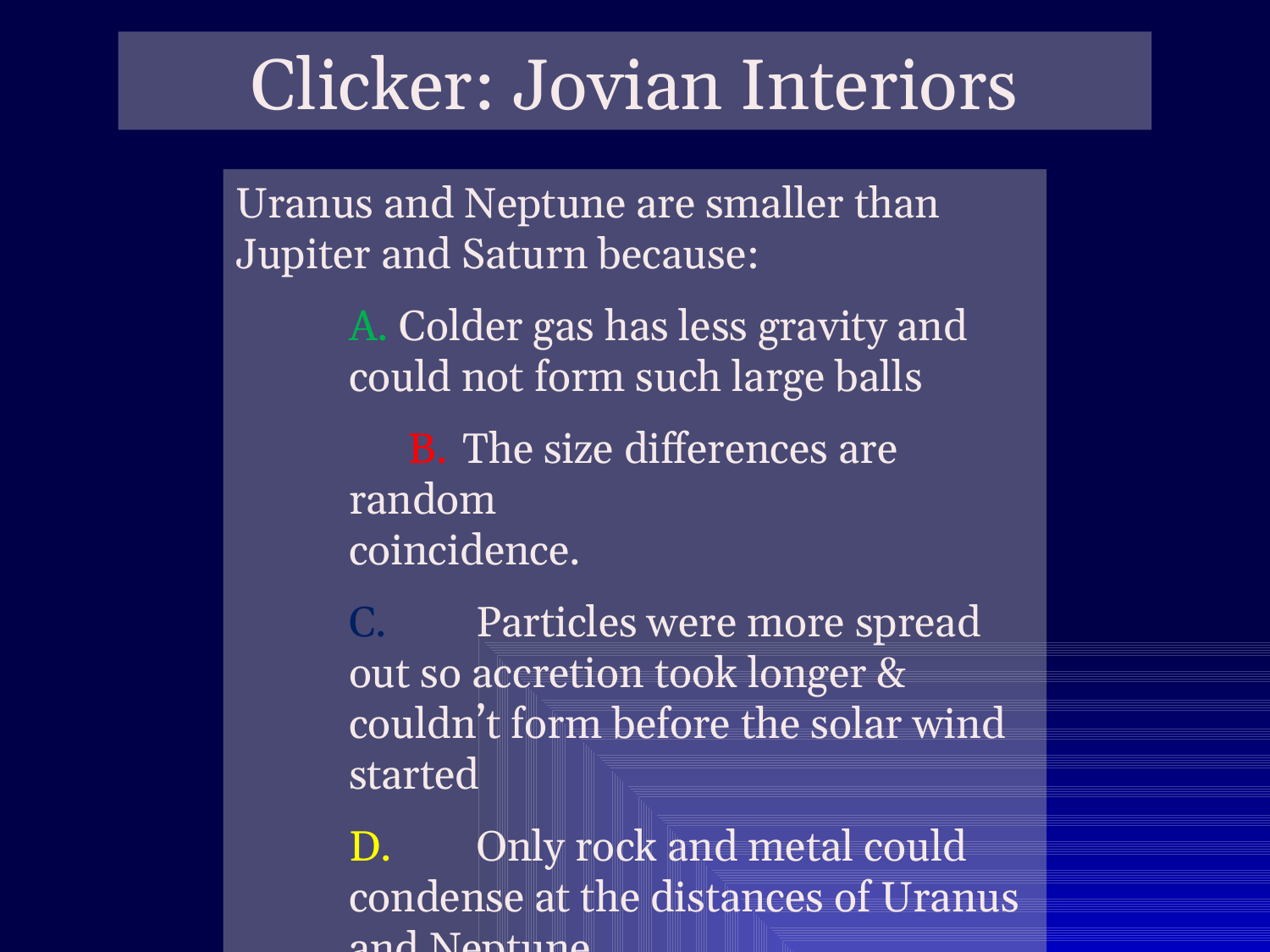

Clicker: Jovian Interiors
Uranus and Neptune are smaller than Jupiter and Saturn because:
	A. Colder gas has less gravity and could not form such large balls
	B.	The size differences are random 			coincidence.
	C.	Particles were more spread out so accretion took longer & couldn’t form before the solar wind started
	D.	Only rock and metal could condense at the distances of Uranus and Neptune.